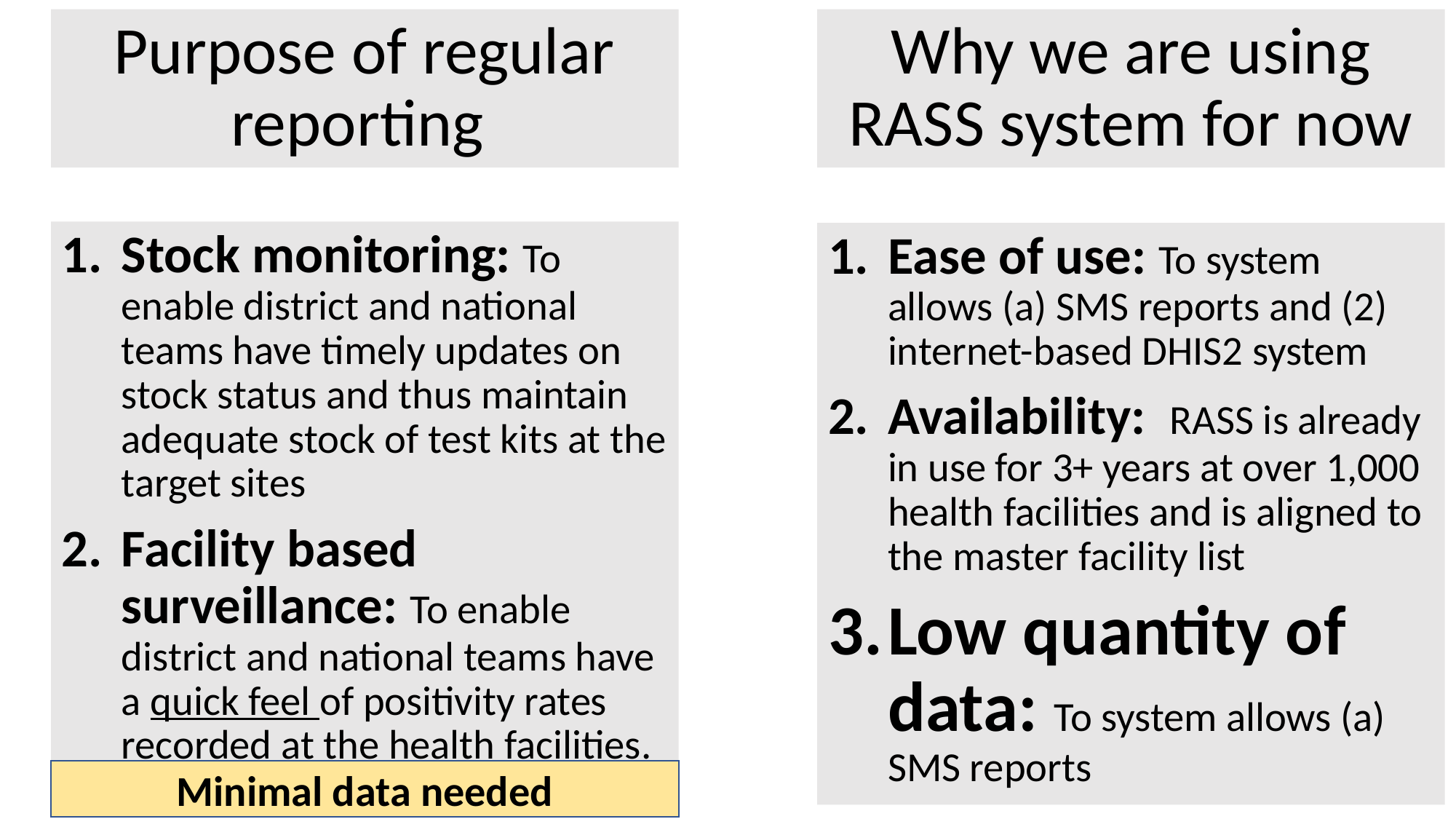

# Purpose of regular reporting
Why we are using RASS system for now
Stock monitoring: To enable district and national teams have timely updates on stock status and thus maintain adequate stock of test kits at the target sites
Facility based surveillance: To enable district and national teams have a quick feel of positivity rates recorded at the health facilities.

Ease of use: To system allows (a) SMS reports and (2) internet-based DHIS2 system
Availability:  RASS is already in use for 3+ years at over 1,000 health facilities and is aligned to the master facility list
Low quantity of data: To system allows (a) SMS reports

Minimal data needed